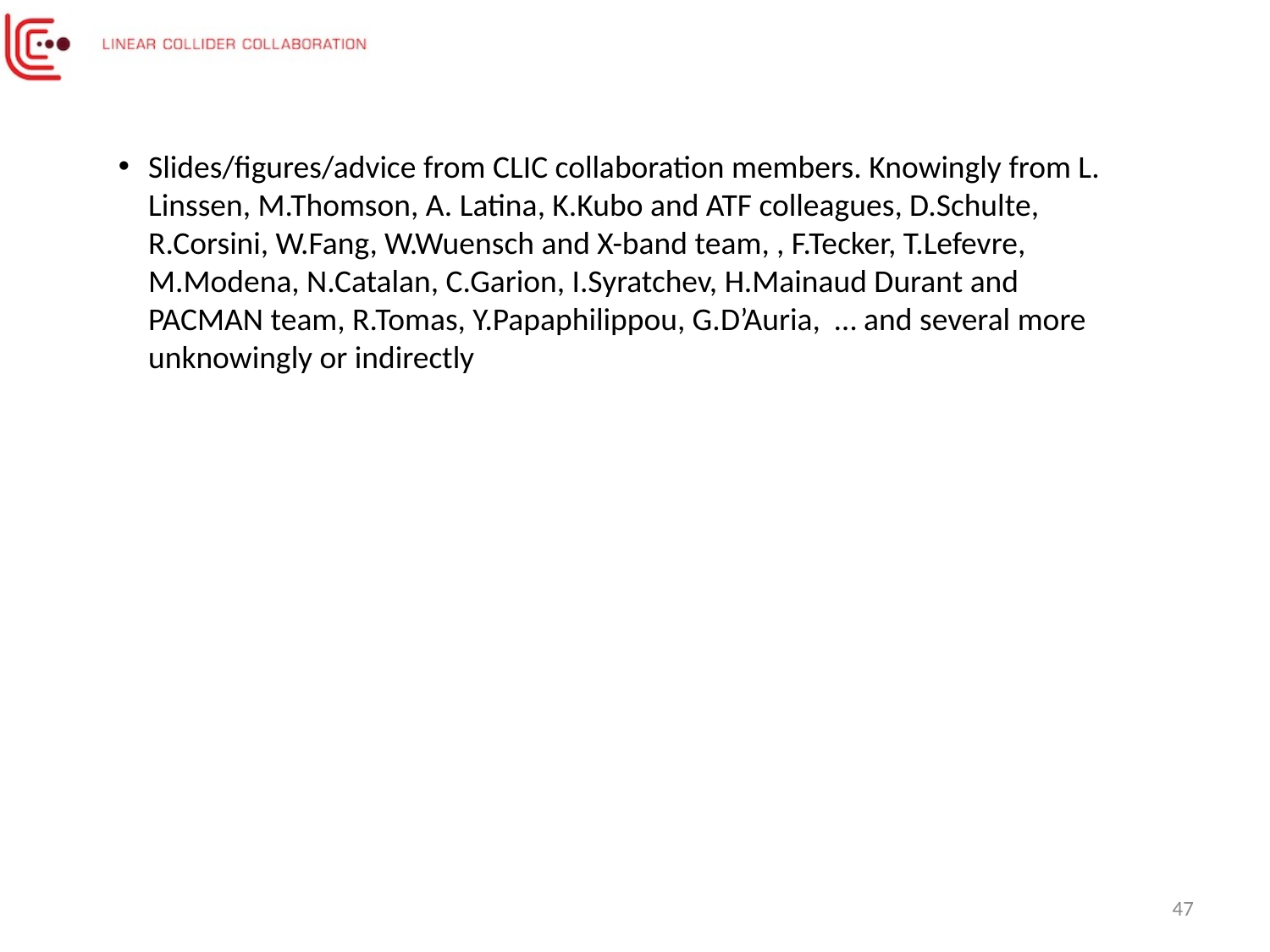

Thanks
Slides/figures/advice from CLIC collaboration members. Knowingly from L. Linssen, M.Thomson, A. Latina, K.Kubo and ATF colleagues, D.Schulte, R.Corsini, W.Fang, W.Wuensch and X-band team, , F.Tecker, T.Lefevre, M.Modena, N.Catalan, C.Garion, I.Syratchev, H.Mainaud Durant and PACMAN team, R.Tomas, Y.Papaphilippou, G.D’Auria,  … and several more unknowingly or indirectly
47